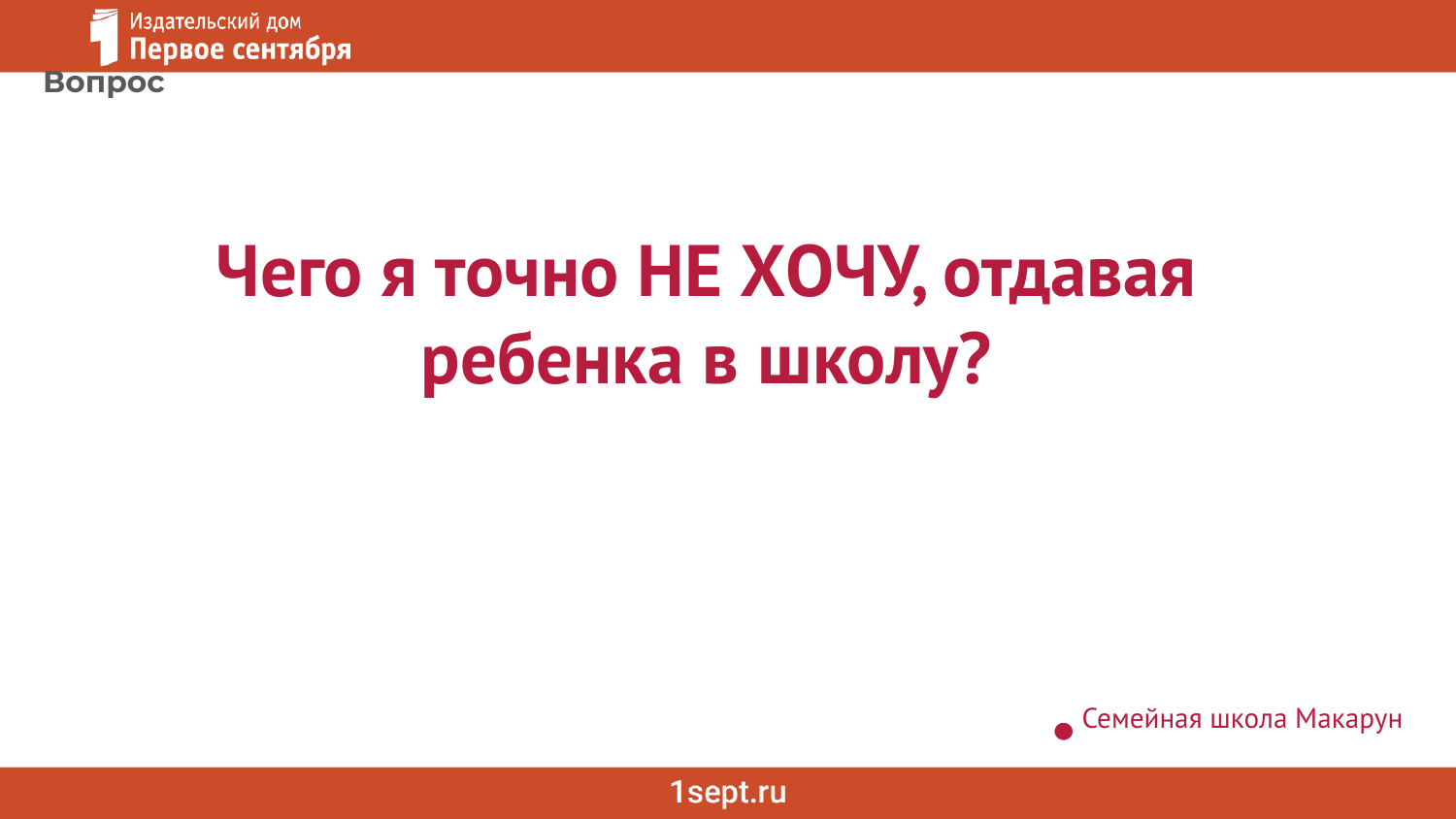

Вопрос

Чего я точно НЕ ХОЧУ, отдавая ребенка в школу?
Семейная школа Макарун